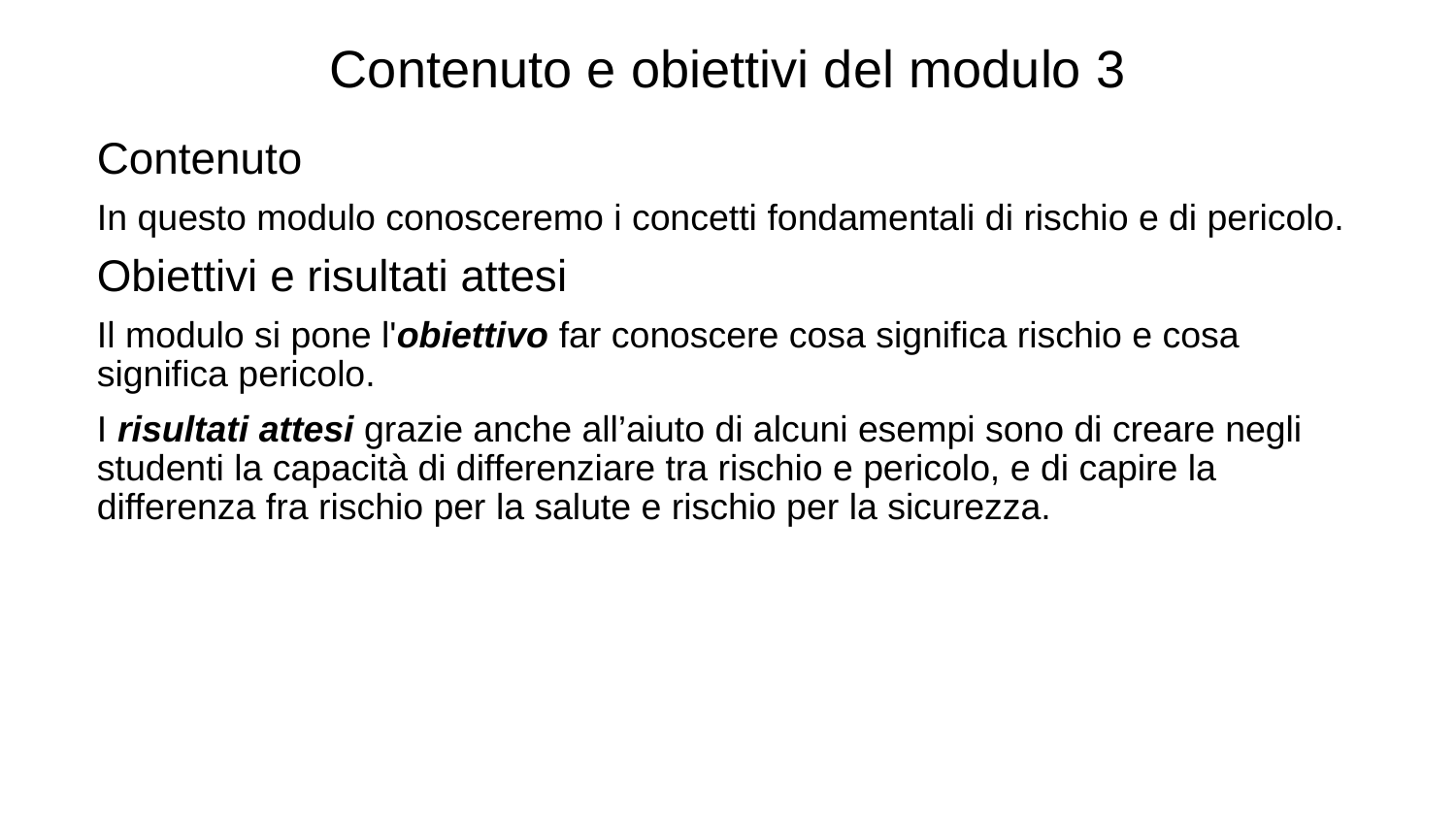

Contenuto e obiettivi del modulo 3
Contenuto
In questo modulo conosceremo i concetti fondamentali di rischio e di pericolo.
Obiettivi e risultati attesi
Il modulo si pone l'obiettivo far conoscere cosa significa rischio e cosa significa pericolo.
I risultati attesi grazie anche all’aiuto di alcuni esempi sono di creare negli studenti la capacità di differenziare tra rischio e pericolo, e di capire la differenza fra rischio per la salute e rischio per la sicurezza.